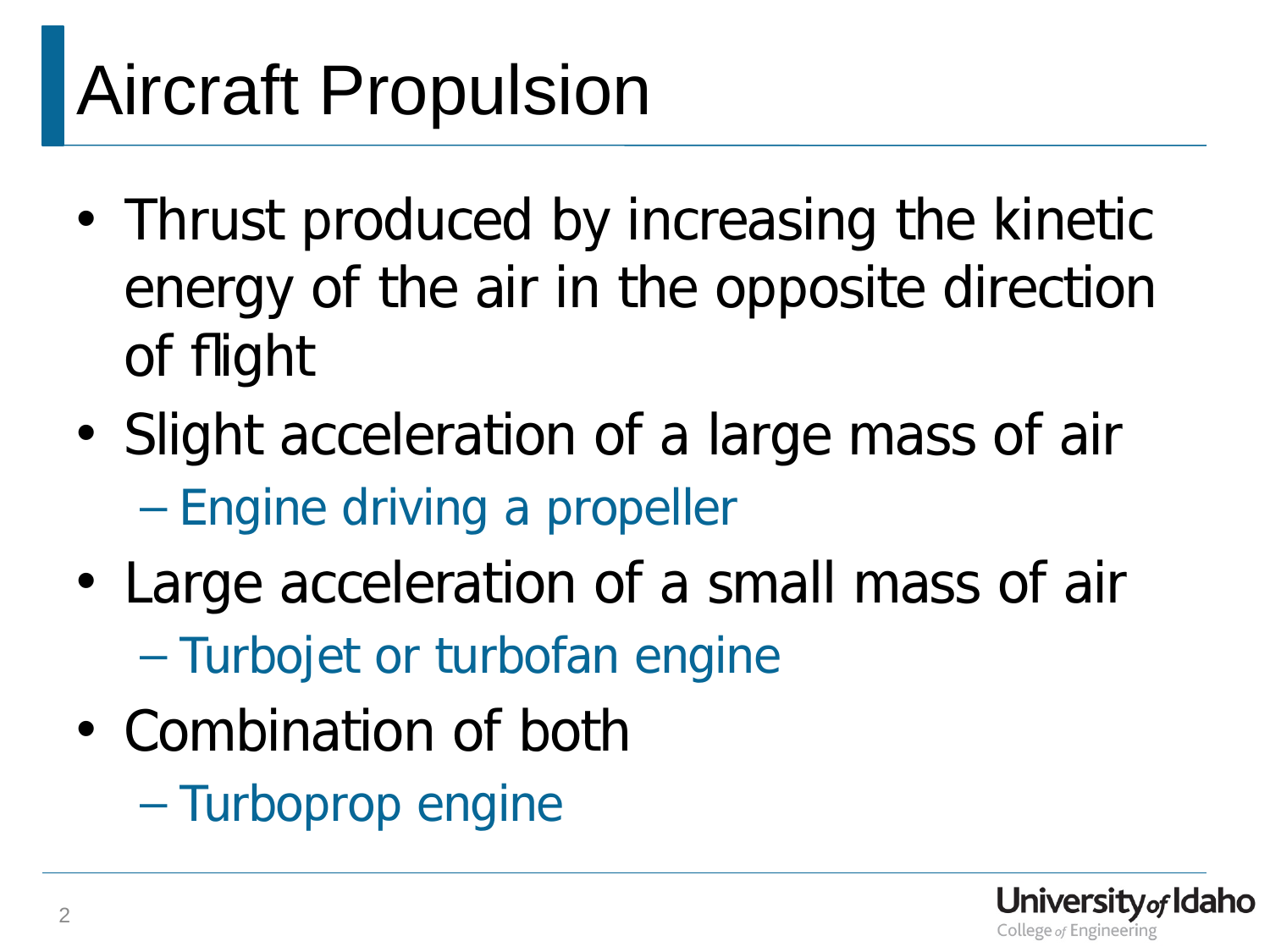

# Aircraft Propulsion
Thrust produced by increasing the kinetic energy of the air in the opposite direction of flight
Slight acceleration of a large mass of air
Engine driving a propeller
Large acceleration of a small mass of air
Turbojet or turbofan engine
Combination of both
Turboprop engine
2